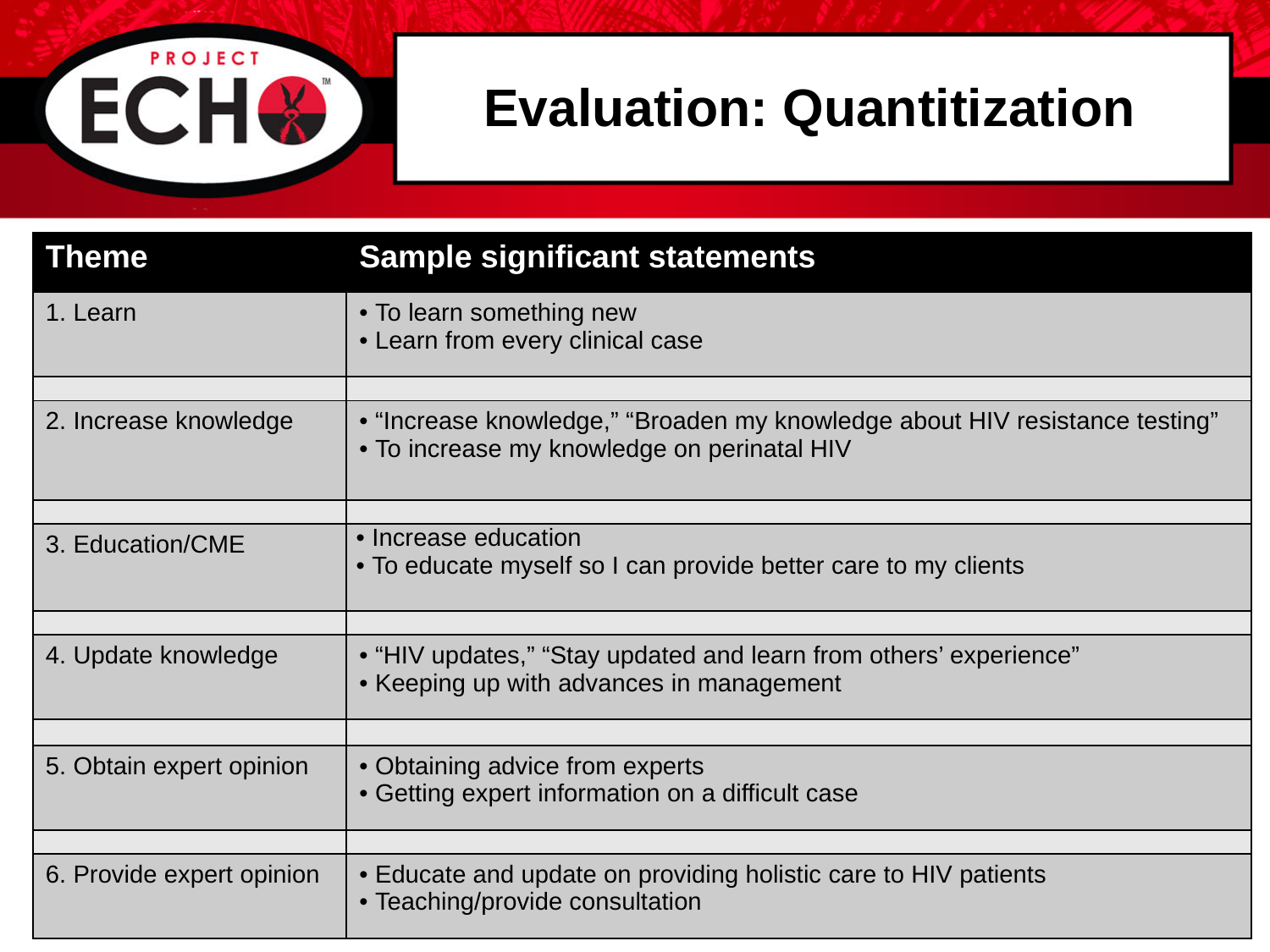

# Evaluation: Quantitization
| Theme | Sample significant statements |
| --- | --- |
| 1. Learn | To learn something new Learn from every clinical case |
|  |  |
| 2. Increase knowledge | “Increase knowledge,” “Broaden my knowledge about HIV resistance testing” To increase my knowledge on perinatal HIV |
|  |  |
| 3. Education/CME | Increase education To educate myself so I can provide better care to my clients |
|  |  |
| 4. Update knowledge | “HIV updates,” “Stay updated and learn from others’ experience” Keeping up with advances in management |
|  |  |
| 5. Obtain expert opinion | Obtaining advice from experts Getting expert information on a difficult case |
|  |  |
| 6. Provide expert opinion | Educate and update on providing holistic care to HIV patients Teaching/provide consultation |